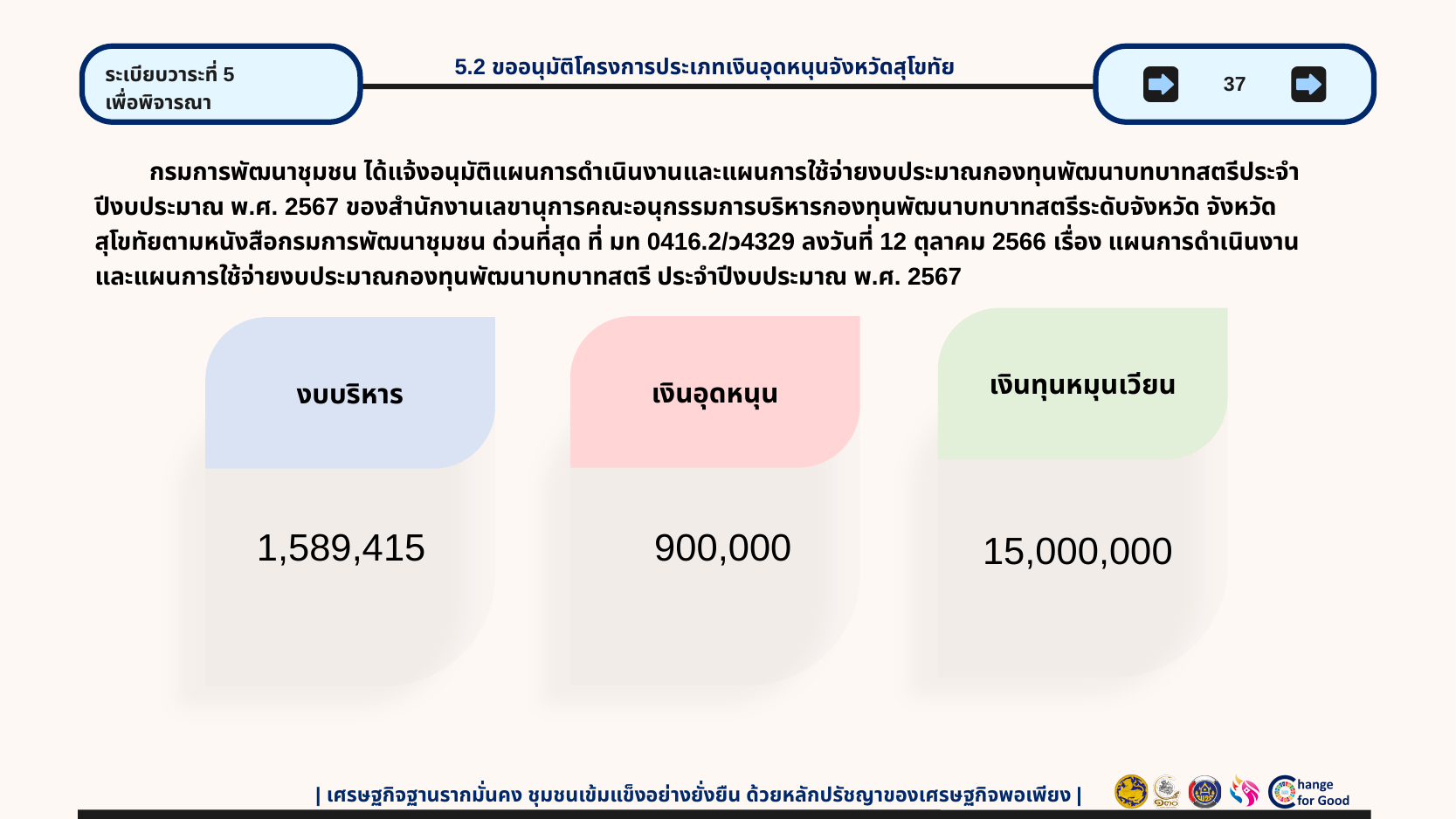

ระเบียบวาระที่ 5
เพื่อพิจารณา

37

5.2 ขออนุมัติโครงการประเภทเงินอุดหนุนจังหวัดสุโขทัย
กรมการพัฒนาชุมชน ได้แจ้งอนุมัติแผนการดำเนินงานและแผนการใช้จ่ายงบประมาณกองทุนพัฒนาบทบาทสตรีประจำปีงบประมาณ พ.ศ. 2567 ของสำนักงานเลขานุการคณะอนุกรรมการบริหารกองทุนพัฒนาบทบาทสตรีระดับจังหวัด จังหวัดสุโขทัยตามหนังสือกรมการพัฒนาชุมชน ด่วนที่สุด ที่ มท 0416.2/ว4329 ลงวันที่ 12 ตุลาคม 2566 เรื่อง แผนการดำเนินงานและแผนการใช้จ่ายงบประมาณกองทุนพัฒนาบทบาทสตรี ประจำปีงบประมาณ พ.ศ. 2567
เงินทุนหมุนเวียน
เงินอุดหนุน
งบบริหาร

15,000,000
900,000
1,589,415

| เศรษฐกิจฐานรากมั่นคง ชุมชนเข้มแข็งอย่างยั่งยืน ด้วยหลักปรัชญาของเศรษฐกิจพอเพียง |